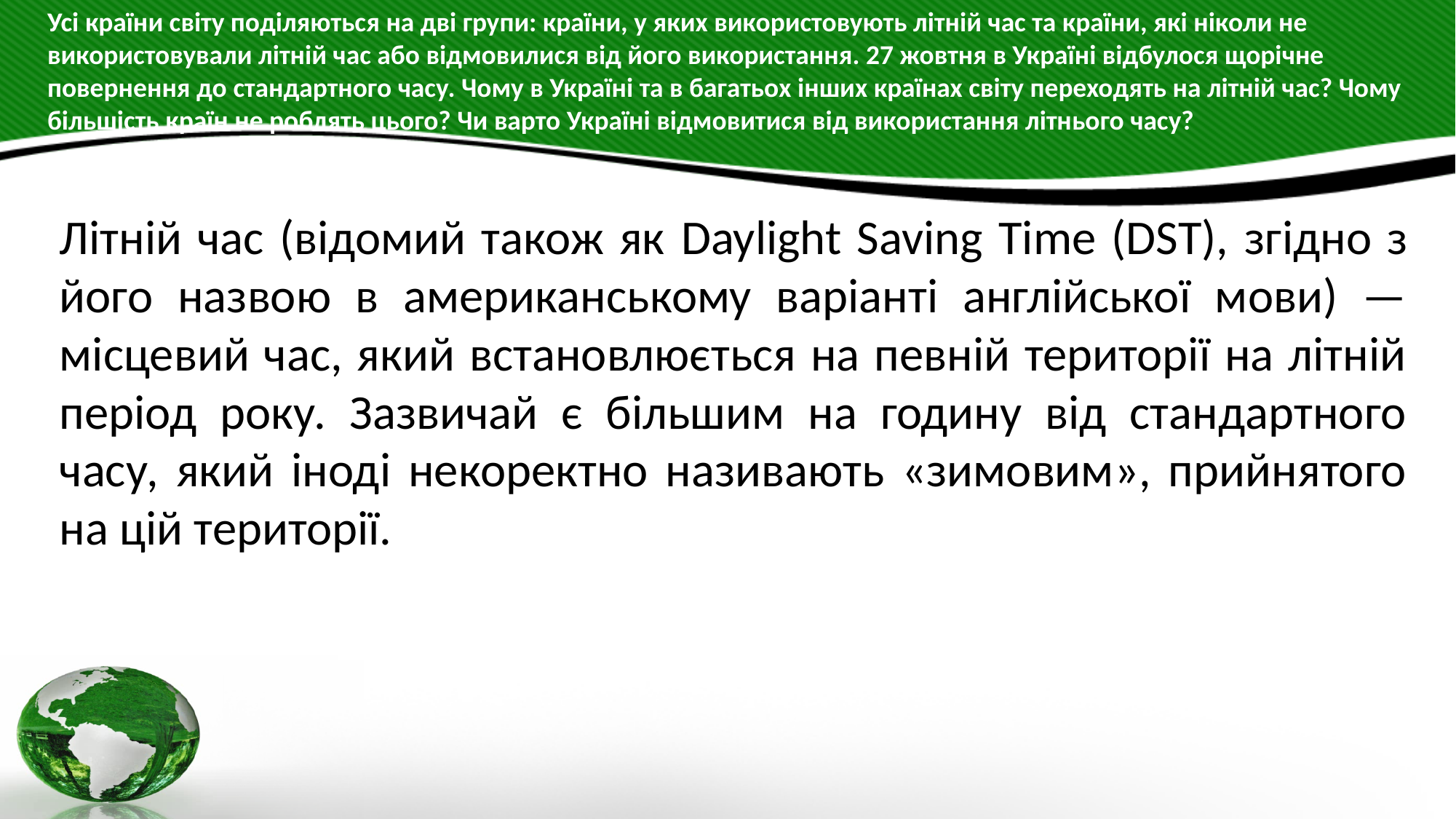

# Усі країни світу поділяються на дві групи: країни, у яких використовують літній час та країни, які ніколи не використовували літній час або відмовилися від його використання. 27 жовтня в Україні відбулося щорічне повернення до стандартного часу. Чому в Україні та в багатьох інших країнах світу переходять на літній час? Чому більшість країн не роблять цього? Чи варто Україні відмовитися від використання літнього часу?
Літній час (відомий також як Daylight Saving Time (DST), згідно з його назвою в американському варіанті англійської мови) — місцевий час, який встановлюється на певній території на літній період року. Зазвичай є більшим на годину від стандартного часу, який іноді некоректно називають «зимовим», прийнятого на цій території.